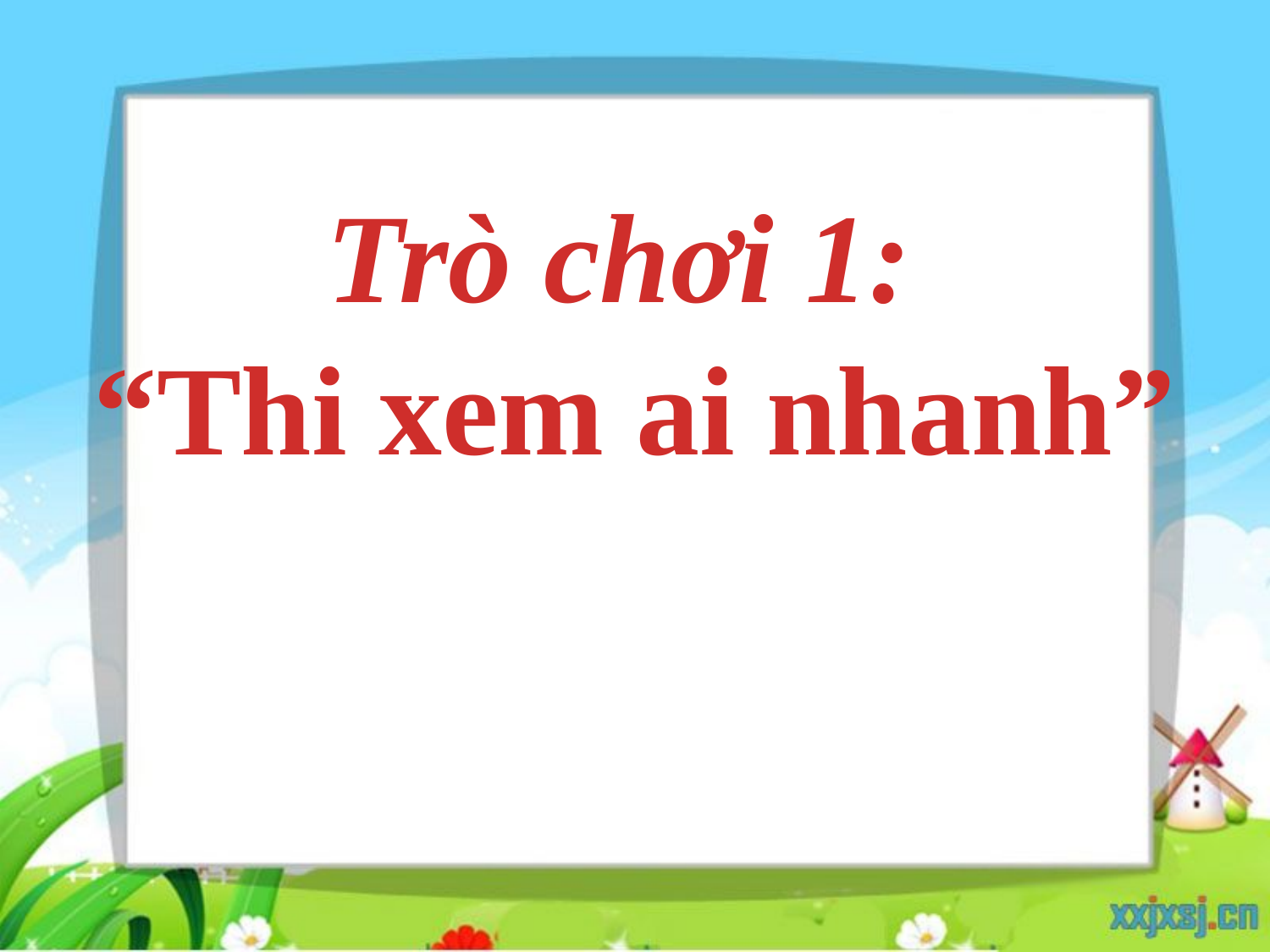

Trò chơi 1:
“Thi xem ai nhanh”